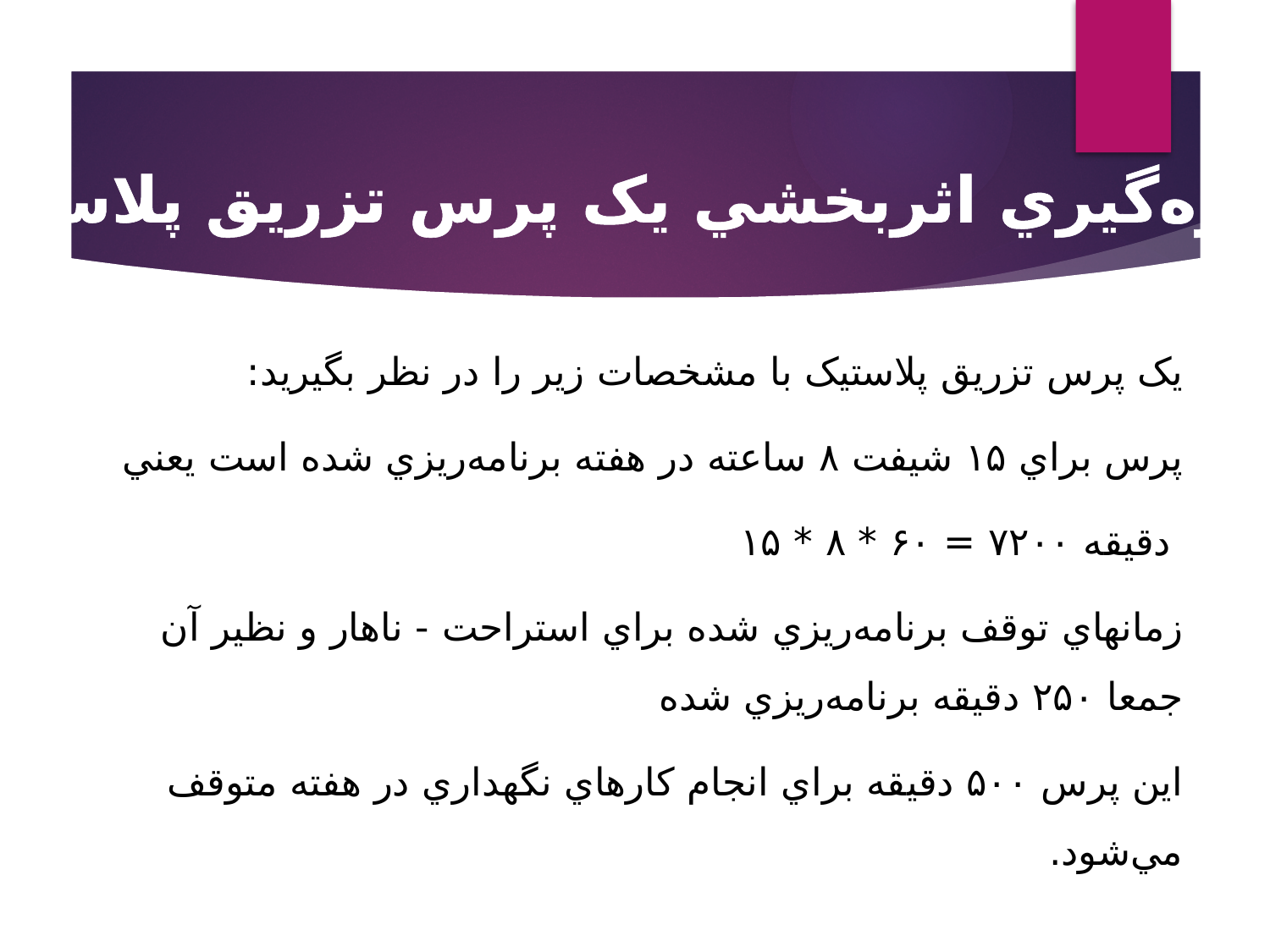

اندازه‌گيري اثربخشي يک پرس تزريق پلاستيک
يک پرس تزريق پلاستيک با مشخصات زير را در نظر بگيريد:
پرس براي ۱۵ شيفت ۸ ساعته در هفته برنامه‌ريزي شده است يعني
 دقيقه ۷۲۰۰ = ۶۰ * ۸ * ۱۵
زمانهاي توقف برنامه‌ريزي شده براي استراحت - ناهار و نظير آن جمعا ۲۵۰ دقيقه برنامه‌ريزي شده
اين پرس ۵۰۰ دقيقه براي انجام کارهاي نگهداري در هفته متوقف مي‌شود.